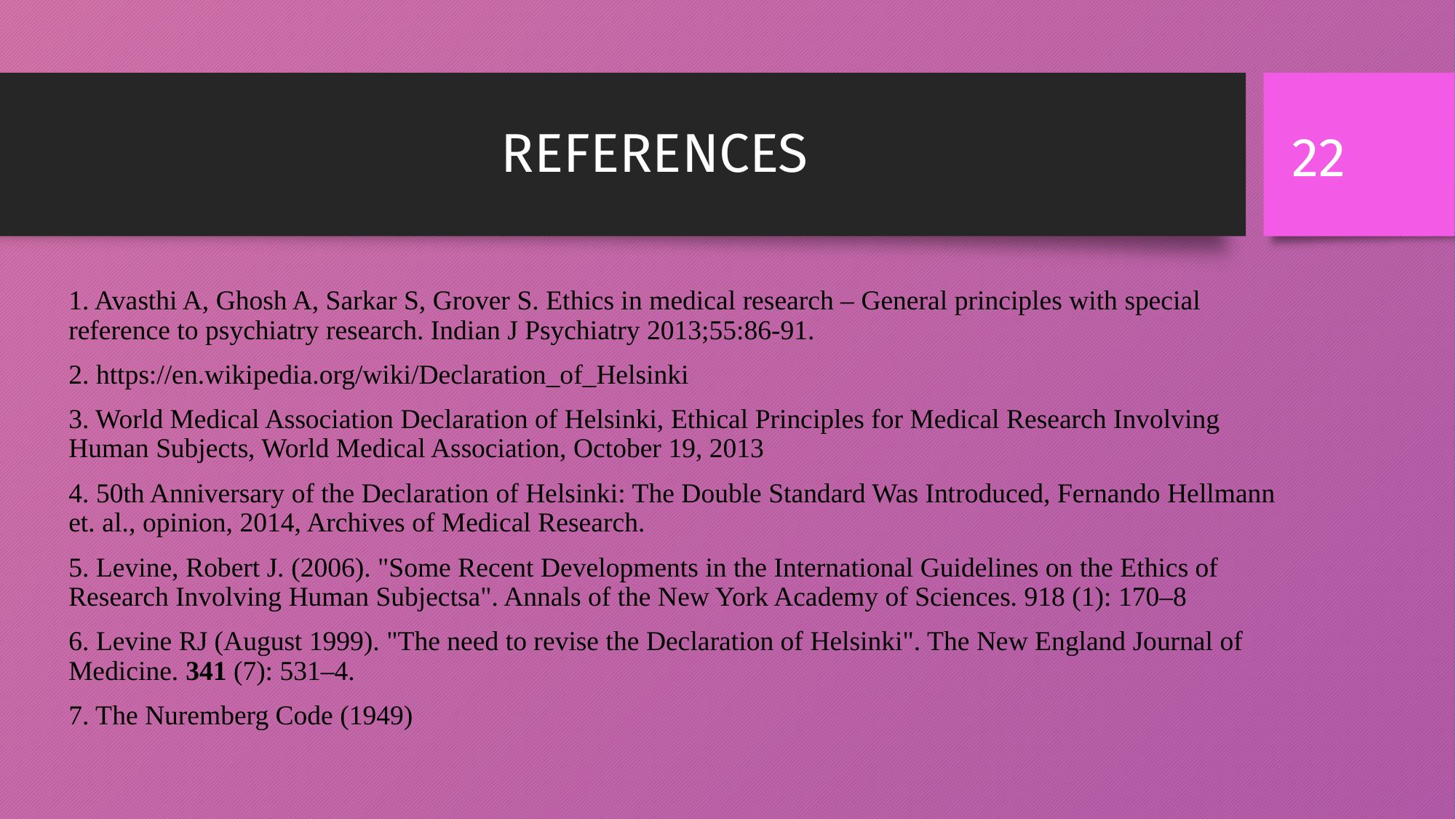

22
# REFERENCES

1. Avasthi A, Ghosh A, Sarkar S, Grover S. Ethics in medical research – General principles with special reference to psychiatry research. Indian J Psychiatry 2013;55:86-91.
2. https://en.wikipedia.org/wiki/Declaration_of_Helsinki
3. World Medical Association Declaration of Helsinki, Ethical Principles for Medical Research Involving Human Subjects, World Medical Association, October 19, 2013
4. 50th Anniversary of the Declaration of Helsinki: The Double Standard Was Introduced, Fernando Hellmann et. al., opinion, 2014, Archives of Medical Research.
5. Levine, Robert J. (2006). "Some Recent Developments in the International Guidelines on the Ethics of Research Involving Human Subjectsa". Annals of the New York Academy of Sciences. 918 (1): 170–8
6. Levine RJ (August 1999). "The need to revise the Declaration of Helsinki". The New England Journal of Medicine. 341 (7): 531–4.
7. The Nuremberg Code (1949)